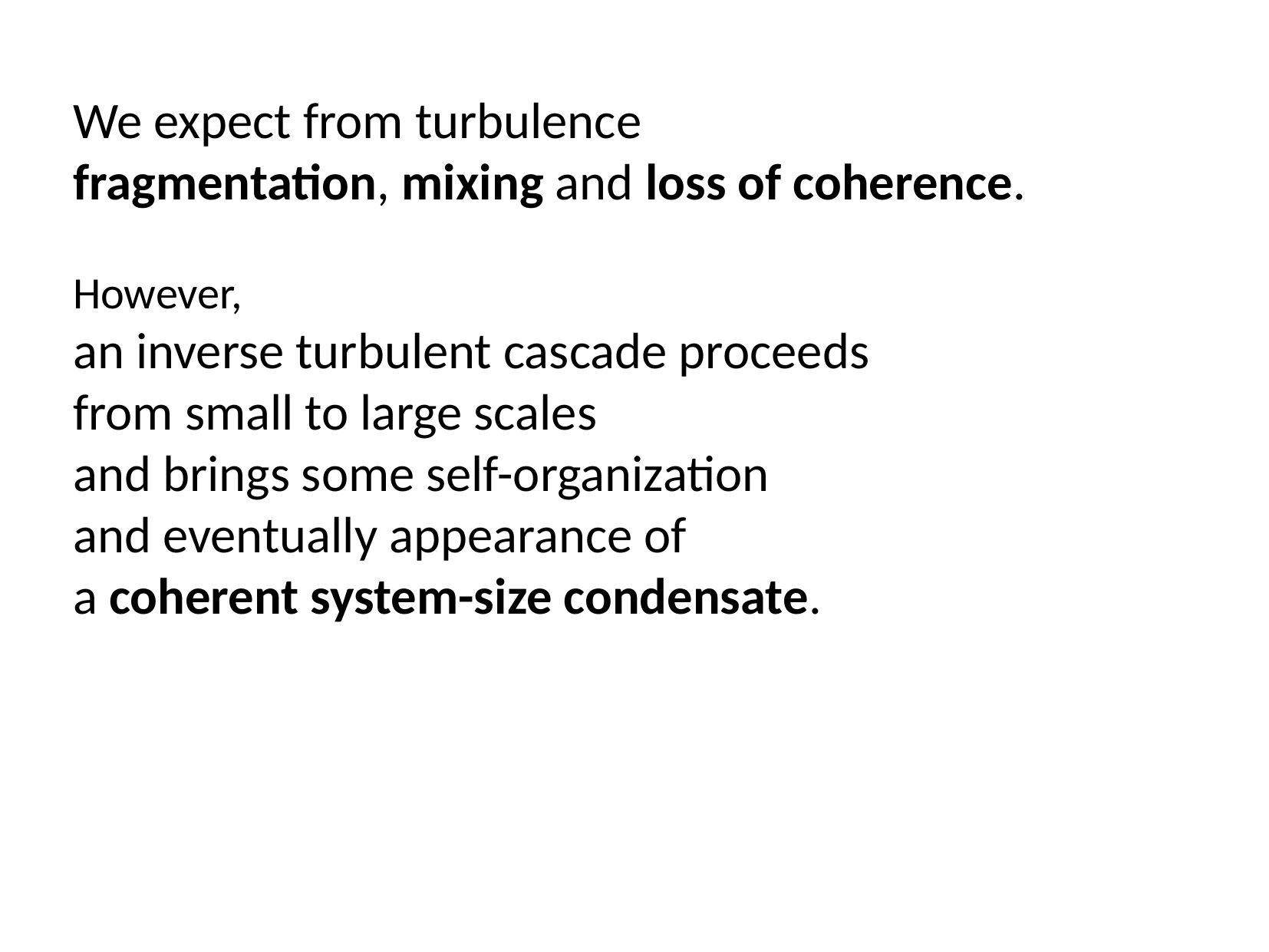

We expect from turbulence
fragmentation, mixing and loss of coherence.

However,
an inverse turbulent cascade proceeds
from small to large scales
and brings some self-organization
and eventually appearance of
a coherent system-size condensate.